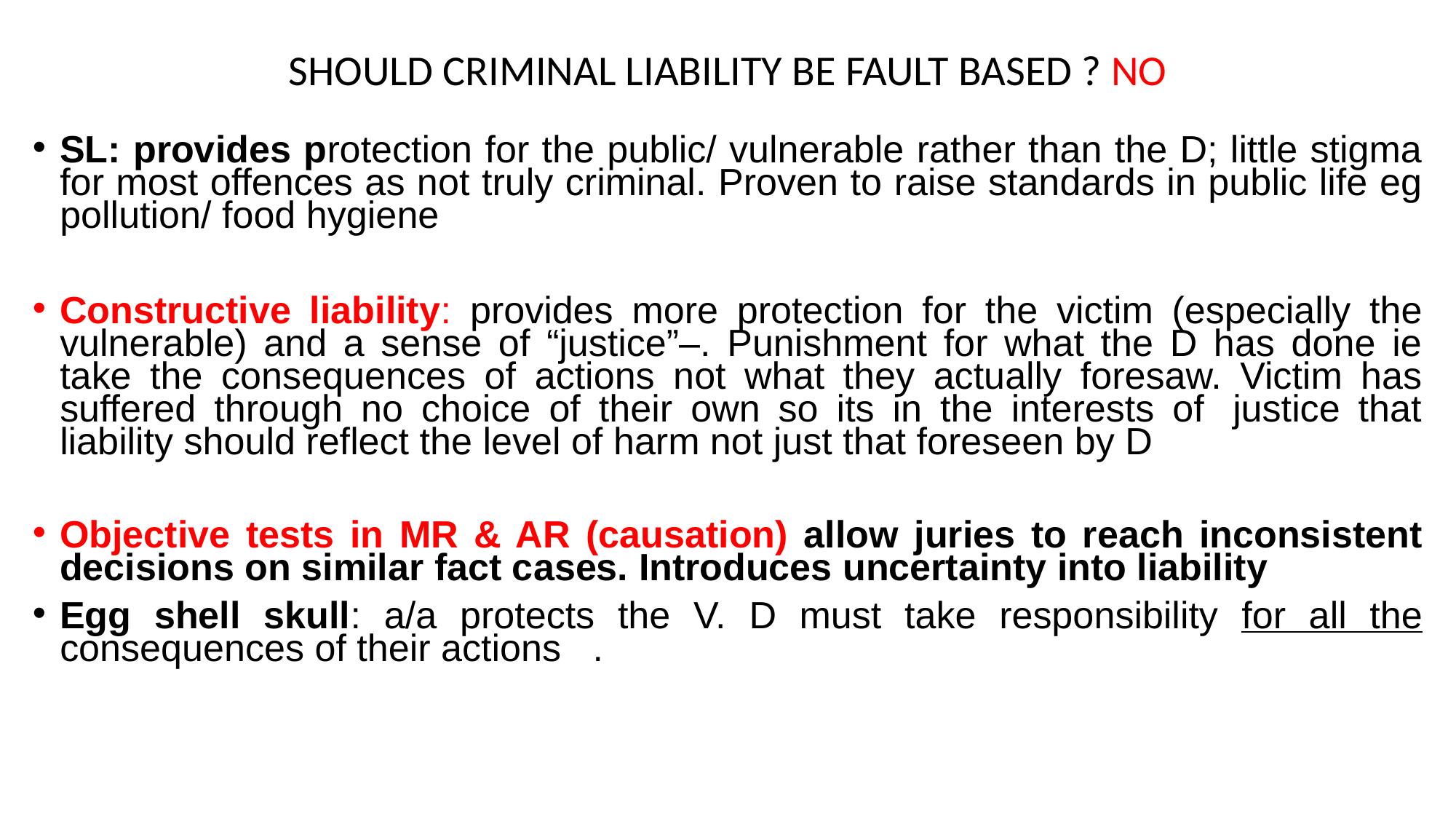

# SHOULD CRIMINAL LIABILITY BE FAULT BASED ? NO
SL: provides protection for the public/ vulnerable rather than the D; little stigma for most offences as not truly criminal. Proven to raise standards in public life eg pollution/ food hygiene

Constructive liability: provides more protection for the victim (especially the vulnerable) and a sense of “justice”–. Punishment for what the D has done ie take the consequences of actions not what they actually foresaw. Victim has suffered through no choice of their own so its in the interests of  justice that liability should reflect the level of harm not just that foreseen by D

Objective tests in MR & AR (causation) allow juries to reach inconsistent decisions on similar fact cases. Introduces uncertainty into liability
Egg shell skull: a/a protects the V. D must take responsibility for all the consequences of their actions   .